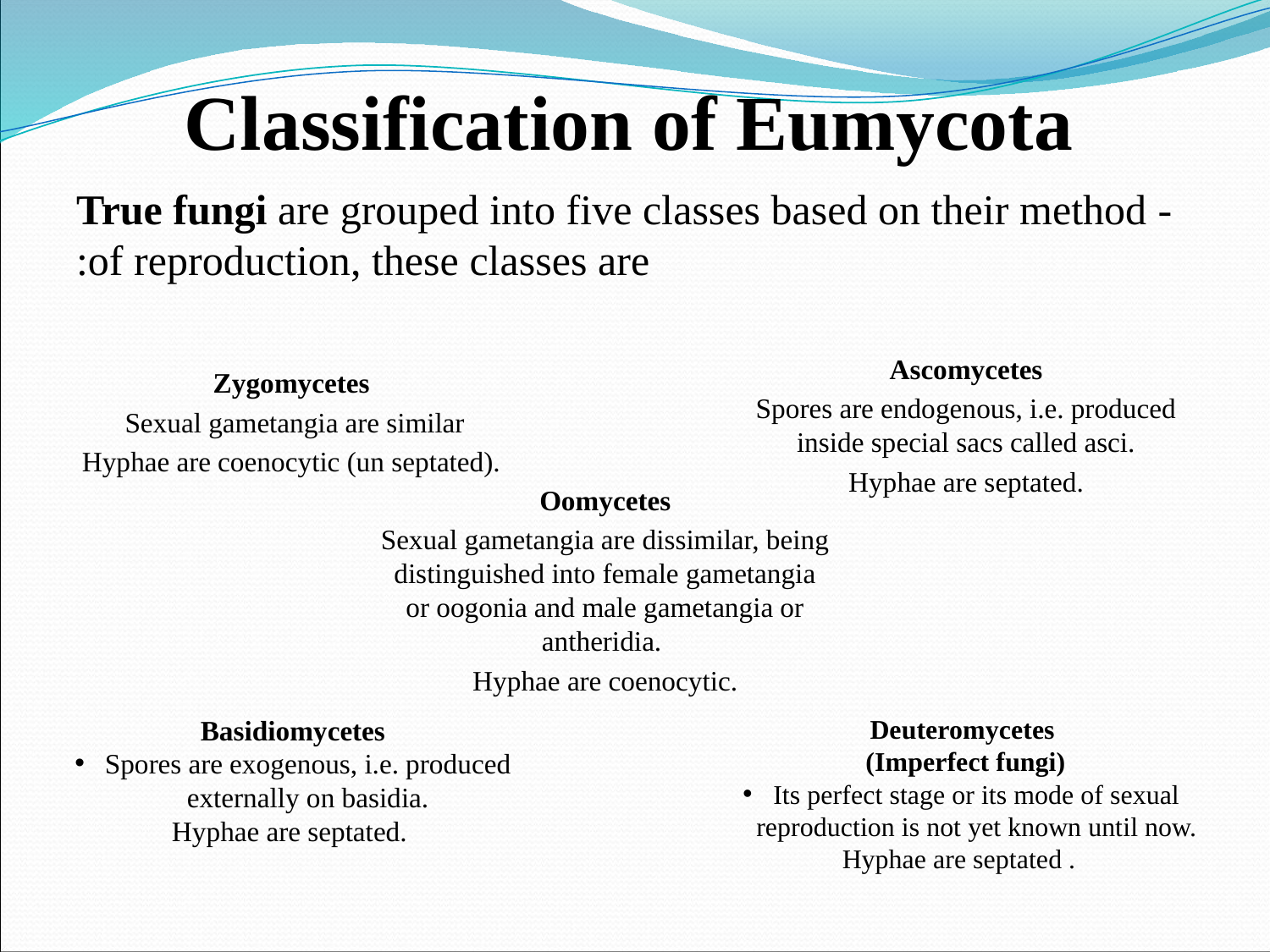

# Classification of Eumycota
 - True fungi are grouped into five classes based on their method of reproduction, these classes are:

Ascomycetes
Spores are endogenous, i.e. produced inside special sacs called asci.
 Hyphae are septated.
Zygomycetes
Sexual gametangia are similar
Hyphae are coenocytic (un septated).

Oomycetes
Sexual gametangia are dissimilar, being distinguished into female gametangia or oogonia and male gametangia or antheridia.
Hyphae are coenocytic.
Basidiomycetes
Spores are exogenous, i.e. produced externally on basidia.
 Hyphae are septated.
Deuteromycetes
 (Imperfect fungi)
Its perfect stage or its mode of sexual reproduction is not yet known until now.
Hyphae are septated .